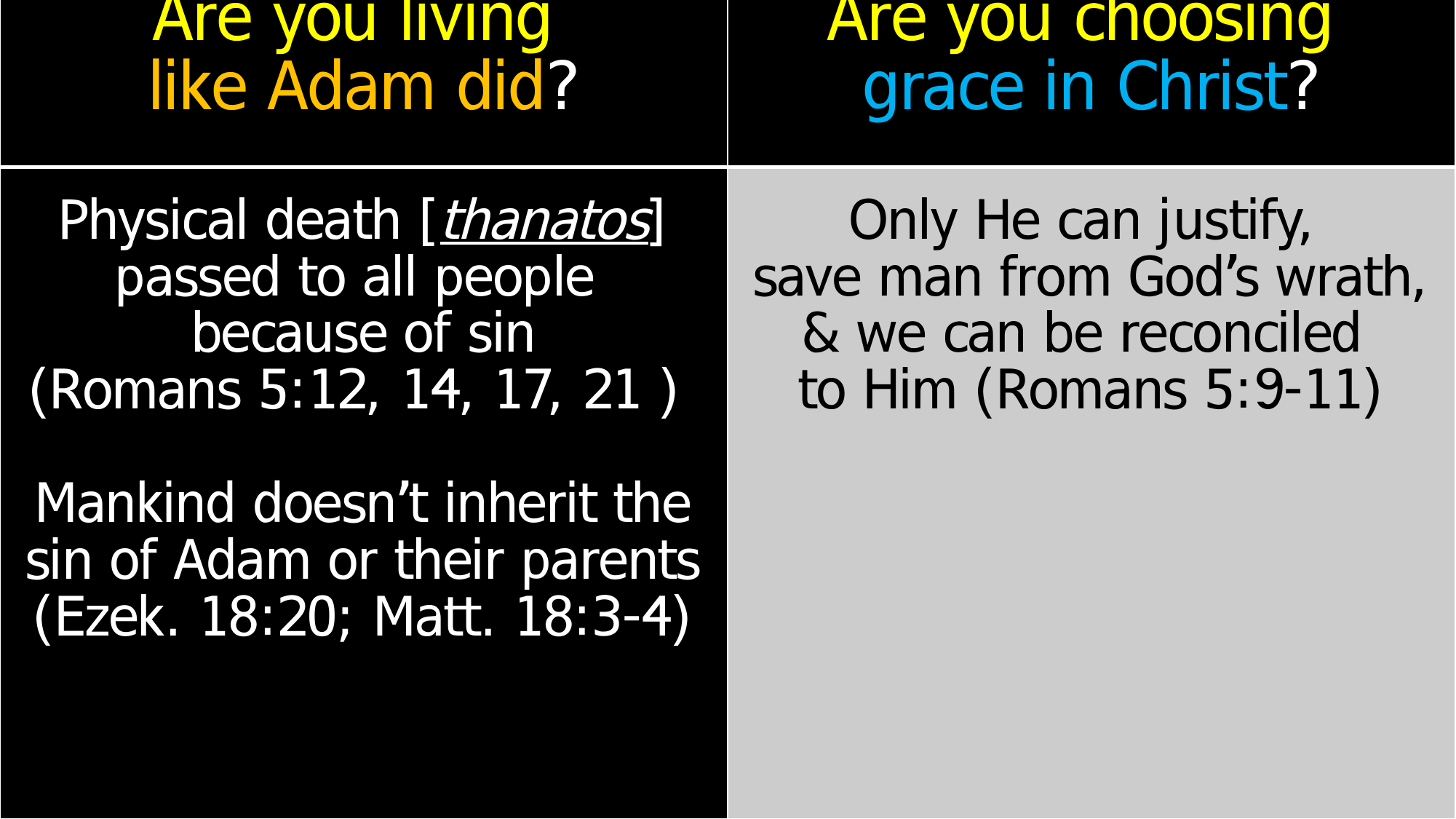

| Are you living like Adam did? | Are you choosing grace in Christ? |
| --- | --- |
| Physical death [thanatos] passed to all people because of sin (Romans 5:12, 14, 17, 21 ) Mankind doesn’t inherit the sin of Adam or their parents (Ezek. 18:20; Matt. 18:3-4) | Only He can justify, save man from God’s wrath, & we can be reconciled to Him (Romans 5:9-11) |